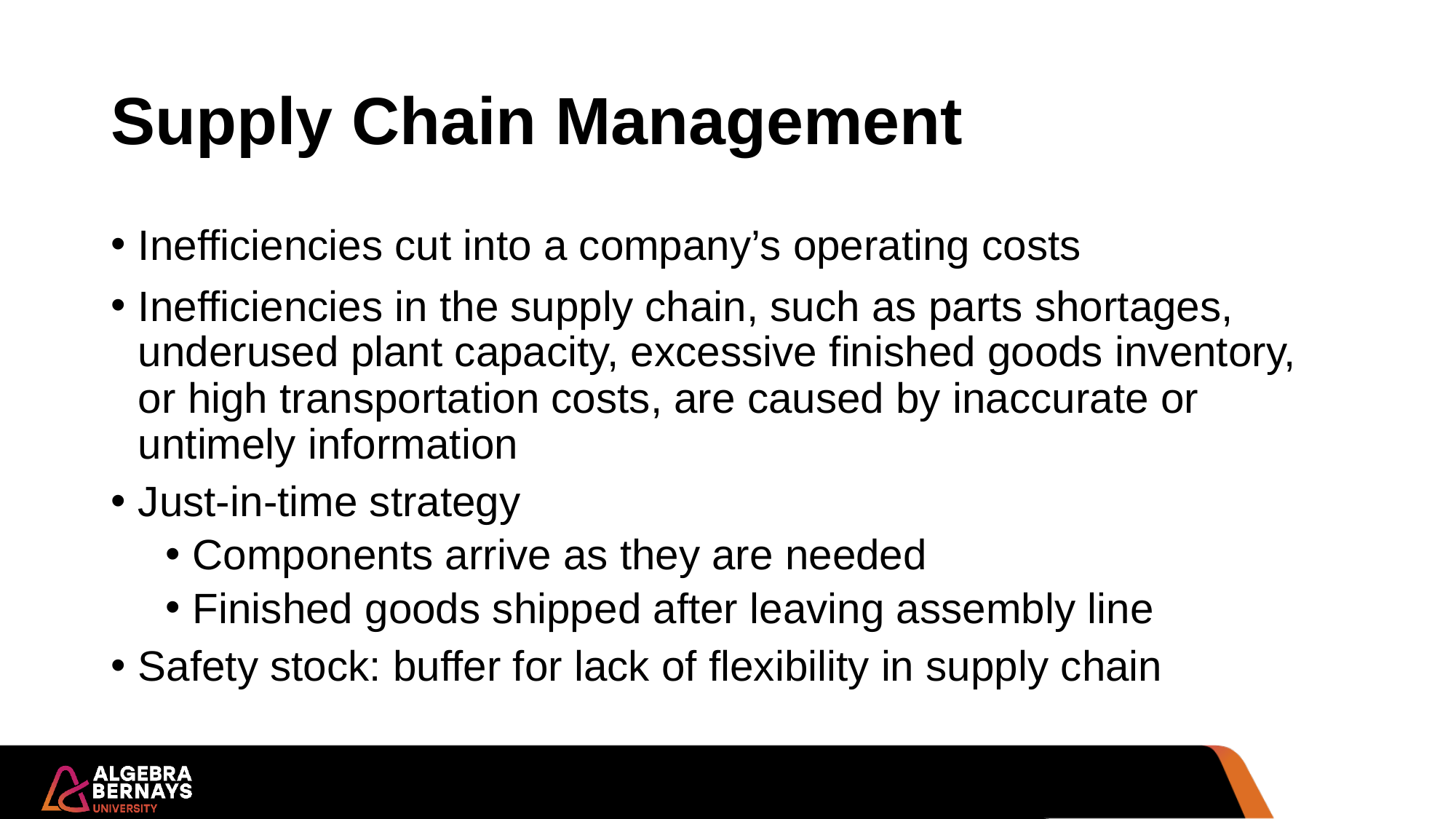

# Supply Chain Management
Inefficiencies cut into a company’s operating costs
Inefficiencies in the supply chain, such as parts shortages, underused plant capacity, excessive finished goods inventory, or high transportation costs, are caused by inaccurate or untimely information
Just-in-time strategy
Components arrive as they are needed
Finished goods shipped after leaving assembly line
Safety stock: buffer for lack of flexibility in supply chain